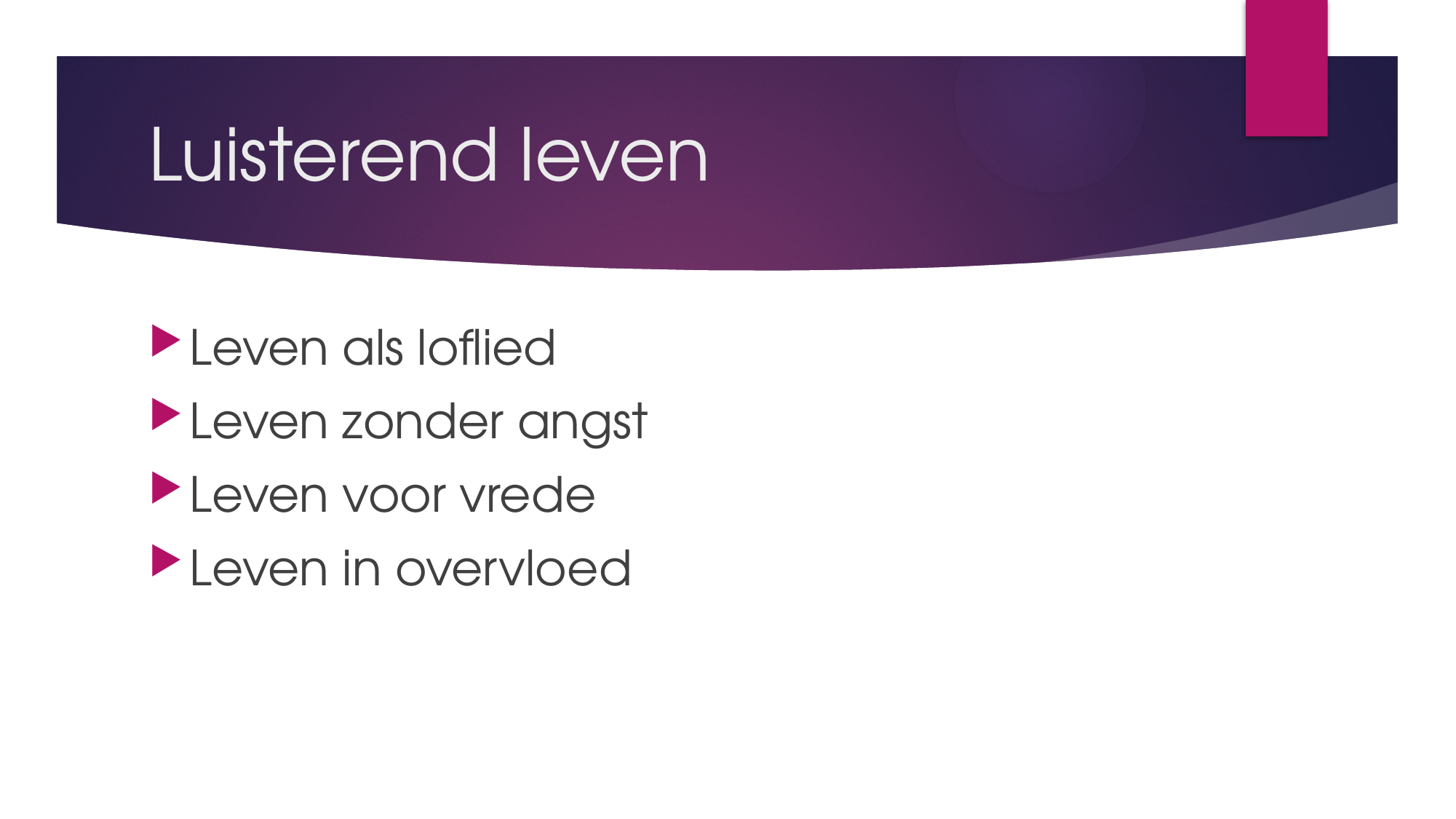

# Luisterend leven
Leven als loflied
Leven zonder angst
Leven voor vrede
Leven in overvloed